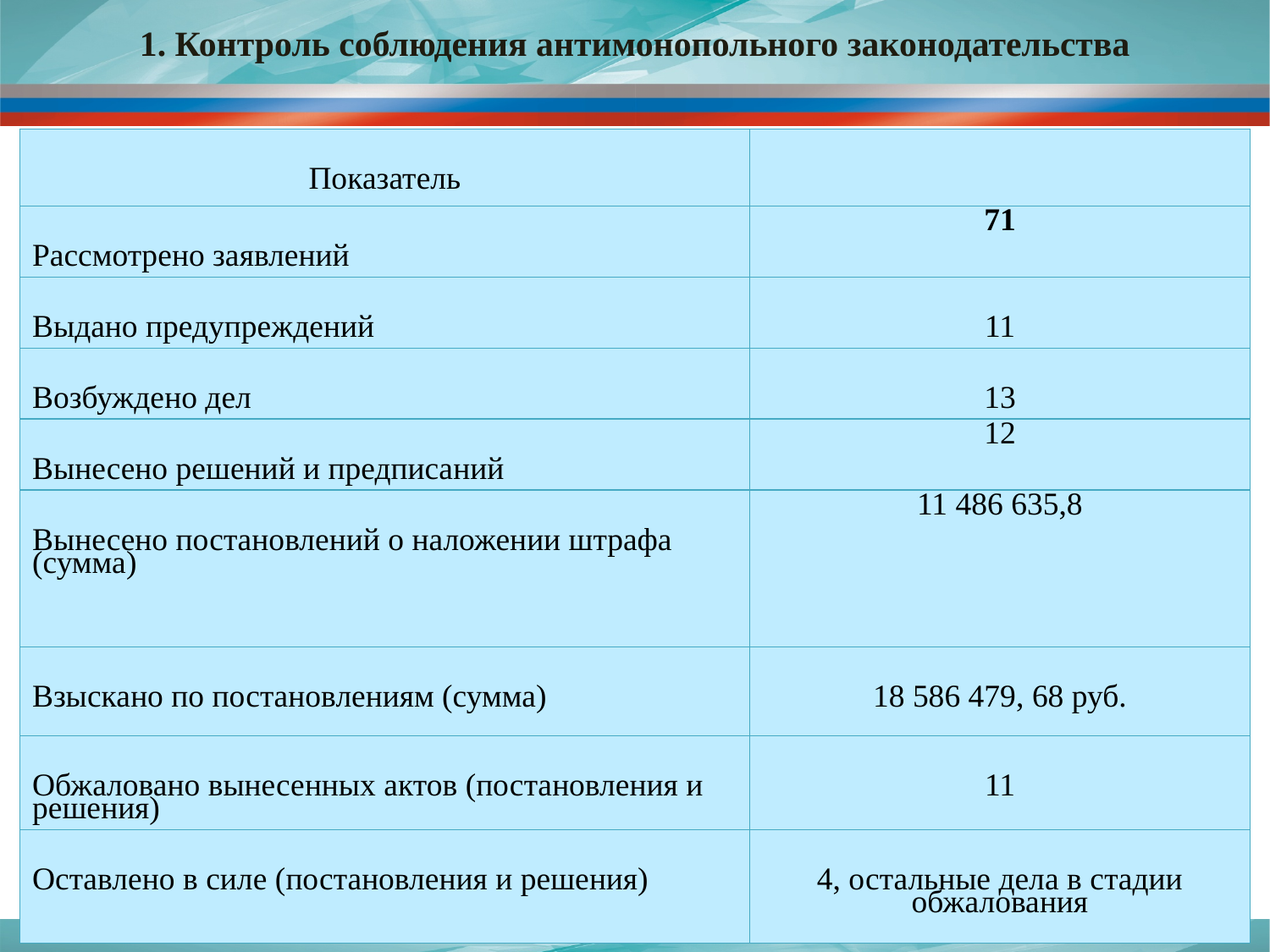

1. Контроль соблюдения антимонопольного законодательства
| Показатель |  |
| --- | --- |
| Рассмотрено заявлений | 71 |
| Выдано предупреждений | 11 |
| Возбуждено дел | 13 |
| Вынесено решений и предписаний | 12 |
| Вынесено постановлений о наложении штрафа (сумма) | 11 486 635,8 |
| Взыскано по постановлениям (сумма) | 18 586 479, 68 руб. |
| Обжаловано вынесенных актов (постановления и решения) | 11 |
| Оставлено в силе (постановления и решения) | 4, остальные дела в стадии обжалования |